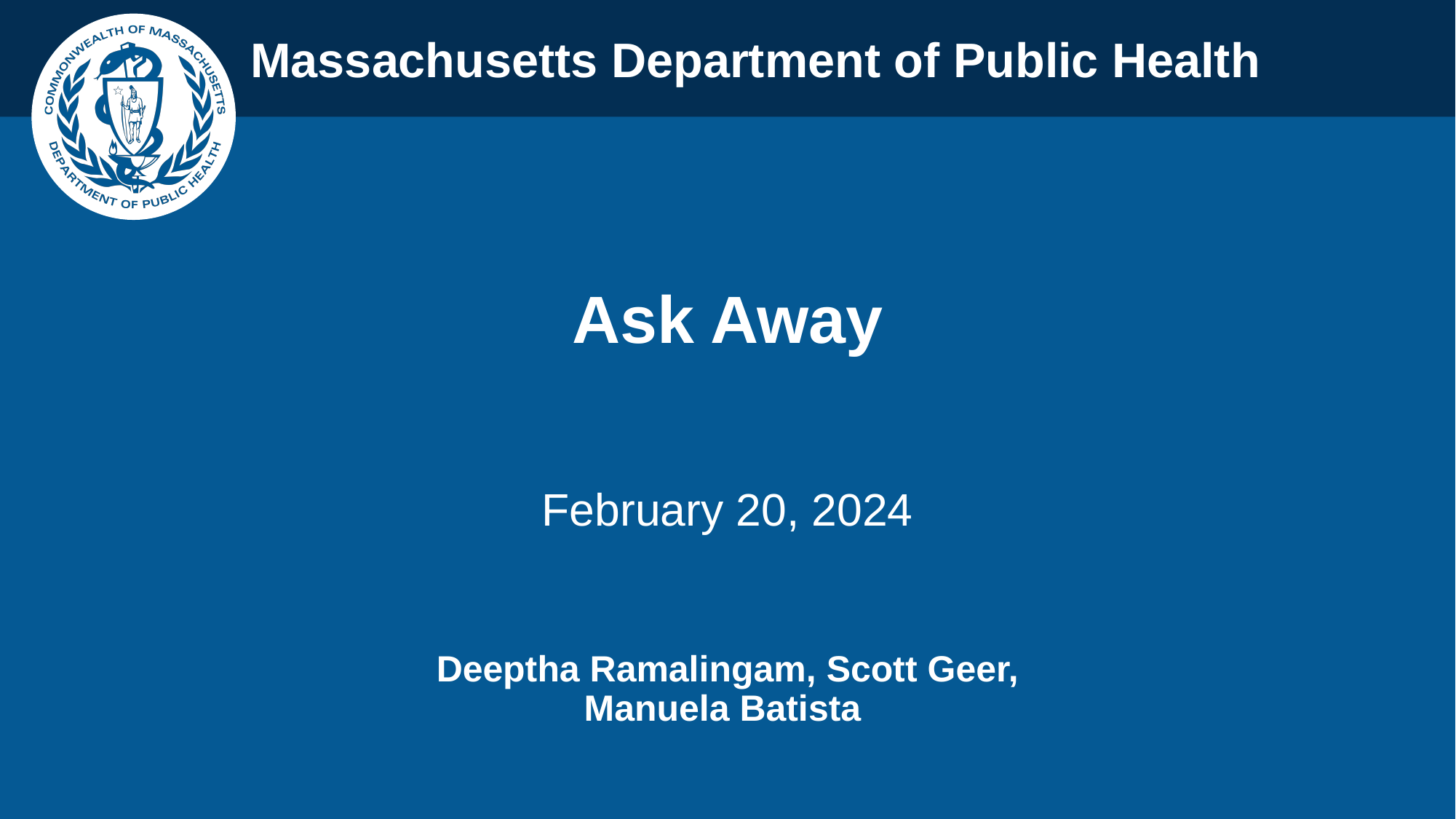

Ask Away
February 20, 2024
Deeptha Ramalingam, Scott Geer, Manuela Batista